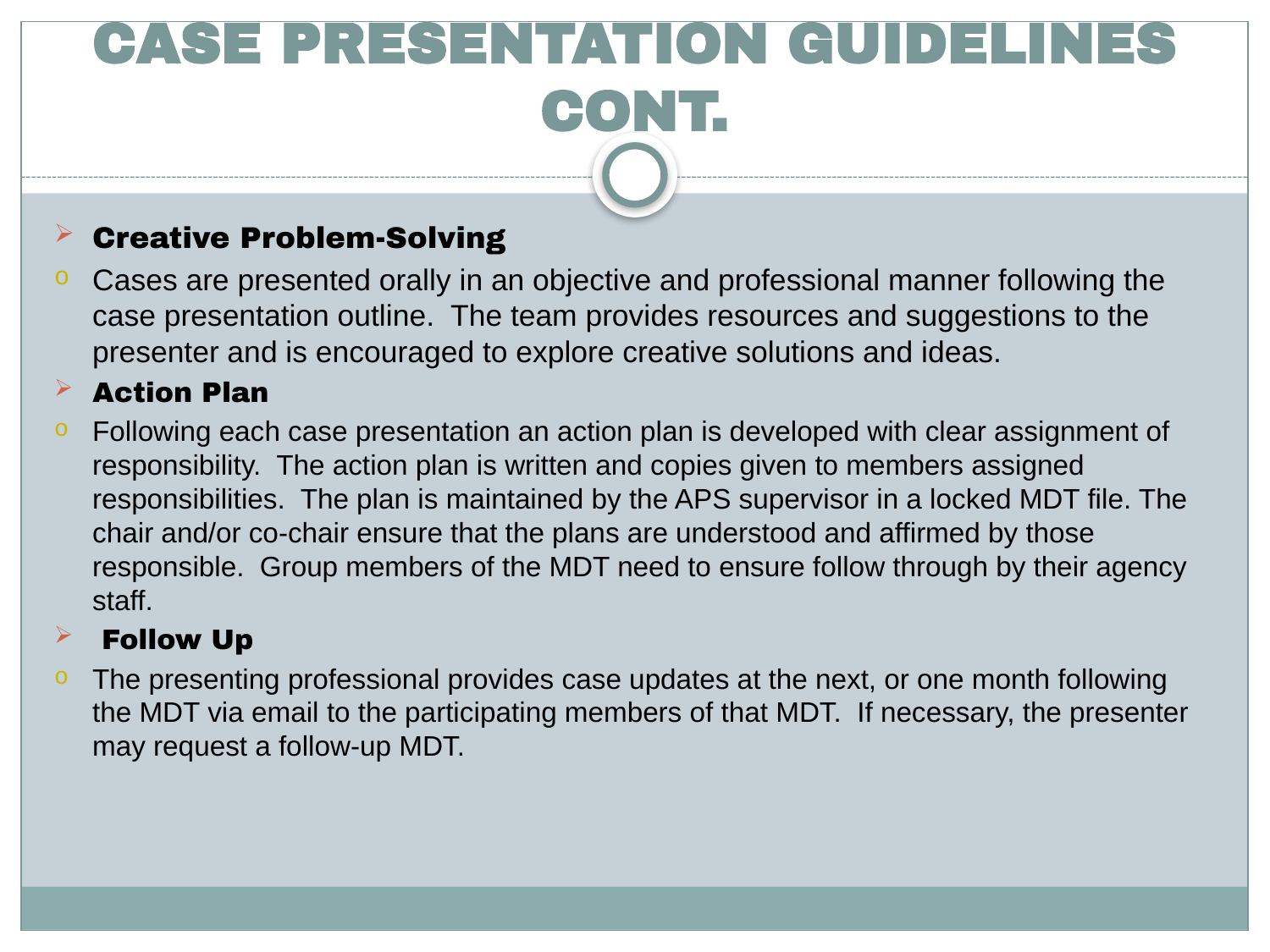

# Case Presentation Guidelines Cont.
Creative Problem-Solving
Cases are presented orally in an objective and professional manner following the case presentation outline.  The team provides resources and suggestions to the presenter and is encouraged to explore creative solutions and ideas.
Action Plan
Following each case presentation an action plan is developed with clear assignment of responsibility.  The action plan is written and copies given to members assigned responsibilities.  The plan is maintained by the APS supervisor in a locked MDT file. The chair and/or co-chair ensure that the plans are understood and affirmed by those responsible.  Group members of the MDT need to ensure follow through by their agency staff.
 Follow Up
The presenting professional provides case updates at the next, or one month following the MDT via email to the participating members of that MDT.  If necessary, the presenter may request a follow-up MDT.